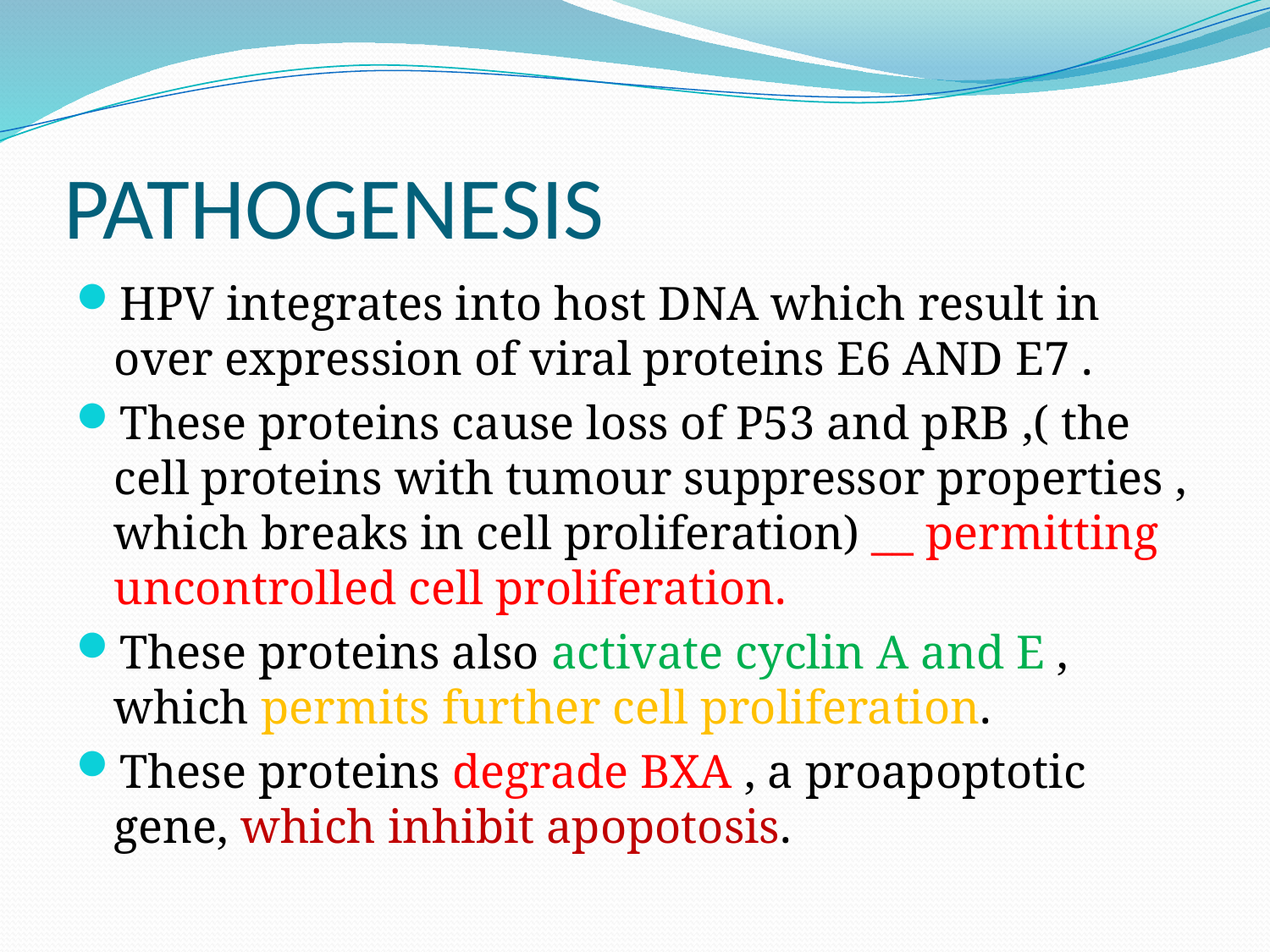

# PATHOGENESIS
HPV integrates into host DNA which result in over expression of viral proteins E6 AND E7 .
These proteins cause loss of P53 and pRB ,( the cell proteins with tumour suppressor properties , which breaks in cell proliferation) __ permitting uncontrolled cell proliferation.
These proteins also activate cyclin A and E , which permits further cell proliferation.
These proteins degrade BXA , a proapoptotic gene, which inhibit apopotosis.